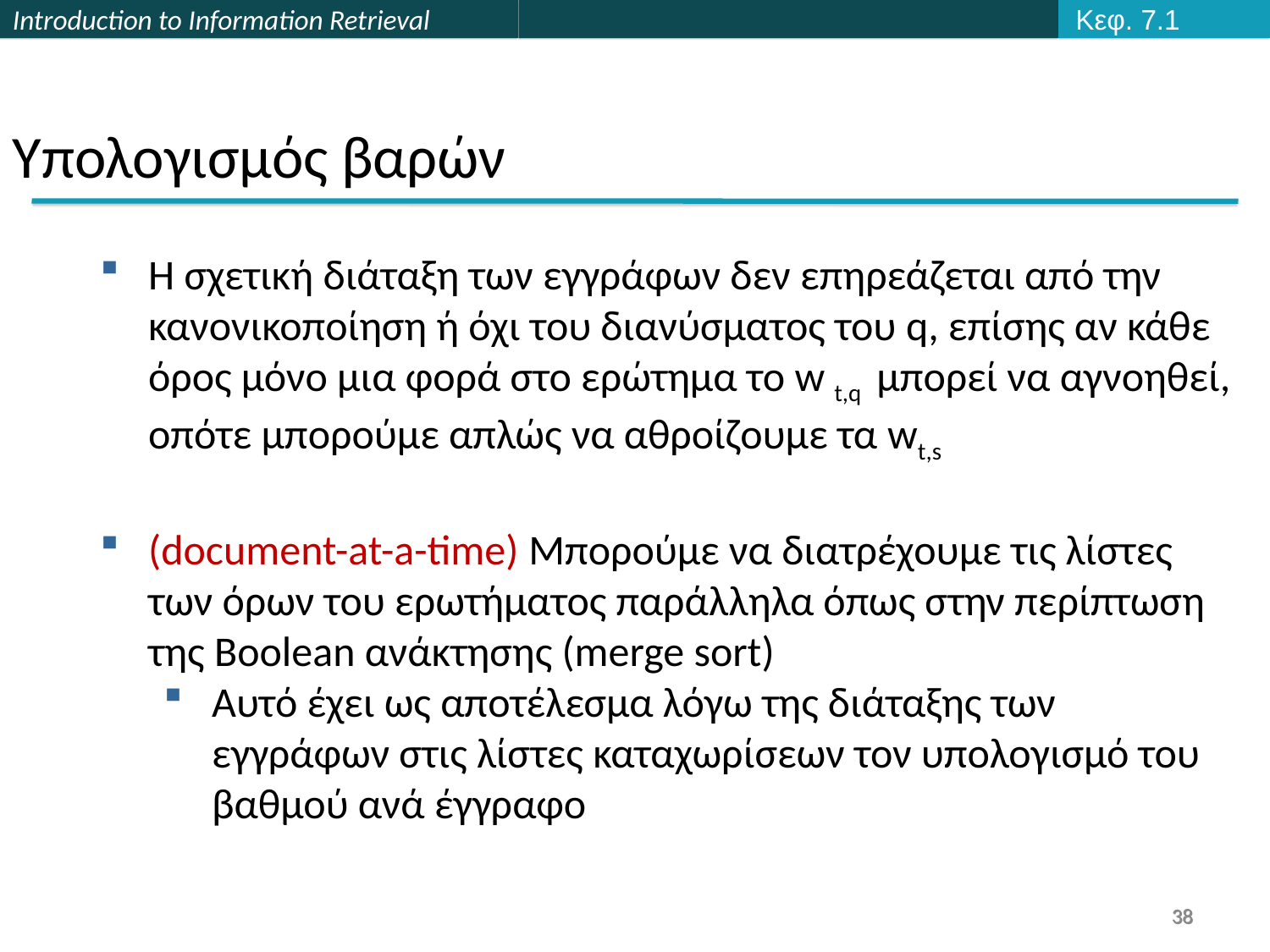

Κεφ. 7.1

Υπολογισμός βαρών
Η σχετική διάταξη των εγγράφων δεν επηρεάζεται από την κανονικοποίηση ή όχι του διανύσματος του q, επίσης αν κάθε όρος μόνο μια φορά στο ερώτημα το w t,q  μπορεί να αγνοηθεί, οπότε μπορούμε απλώς να αθροίζουμε τα wt,s

(document-at-a-time) Μπορούμε να διατρέχουμε τις λίστες των όρων του ερωτήματος παράλληλα όπως στην περίπτωση της Boolean ανάκτησης (merge sort)
Αυτό έχει ως αποτέλεσμα λόγω της διάταξης των εγγράφων στις λίστες καταχωρίσεων τον υπολογισμό του βαθμού ανά έγγραφο
38
38